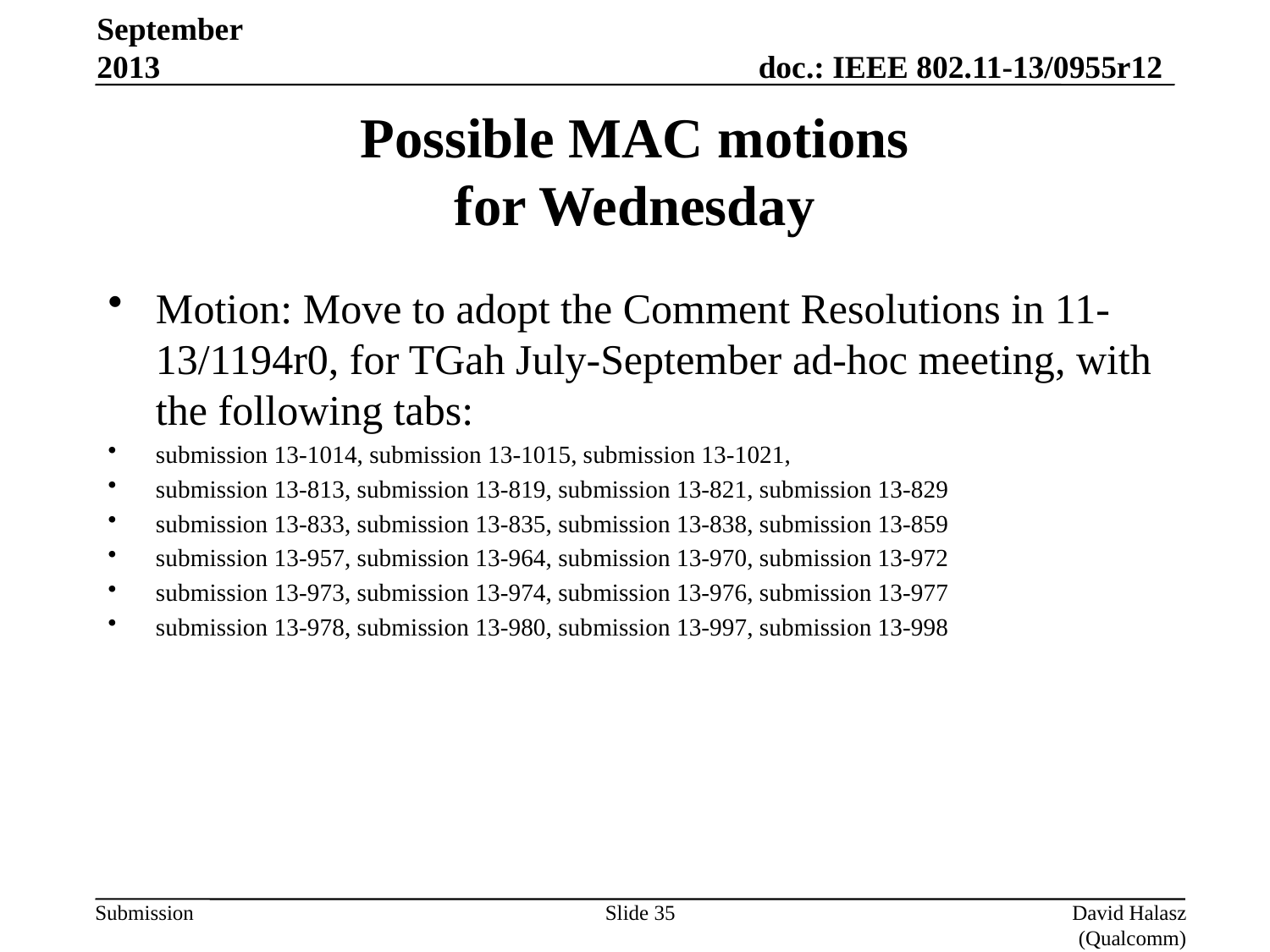

September 2013
# Possible MAC motions for Wednesday
Motion: Move to adopt the Comment Resolutions in 11-13/1194r0, for TGah July-September ad-hoc meeting, with the following tabs:
submission 13-1014, submission 13-1015, submission 13-1021,
submission 13-813, submission 13-819, submission 13-821, submission 13-829
submission 13-833, submission 13-835, submission 13-838, submission 13-859
submission 13-957, submission 13-964, submission 13-970, submission 13-972
submission 13-973, submission 13-974, submission 13-976, submission 13-977
submission 13-978, submission 13-980, submission 13-997, submission 13-998

Slide 35
David Halasz (Qualcomm)